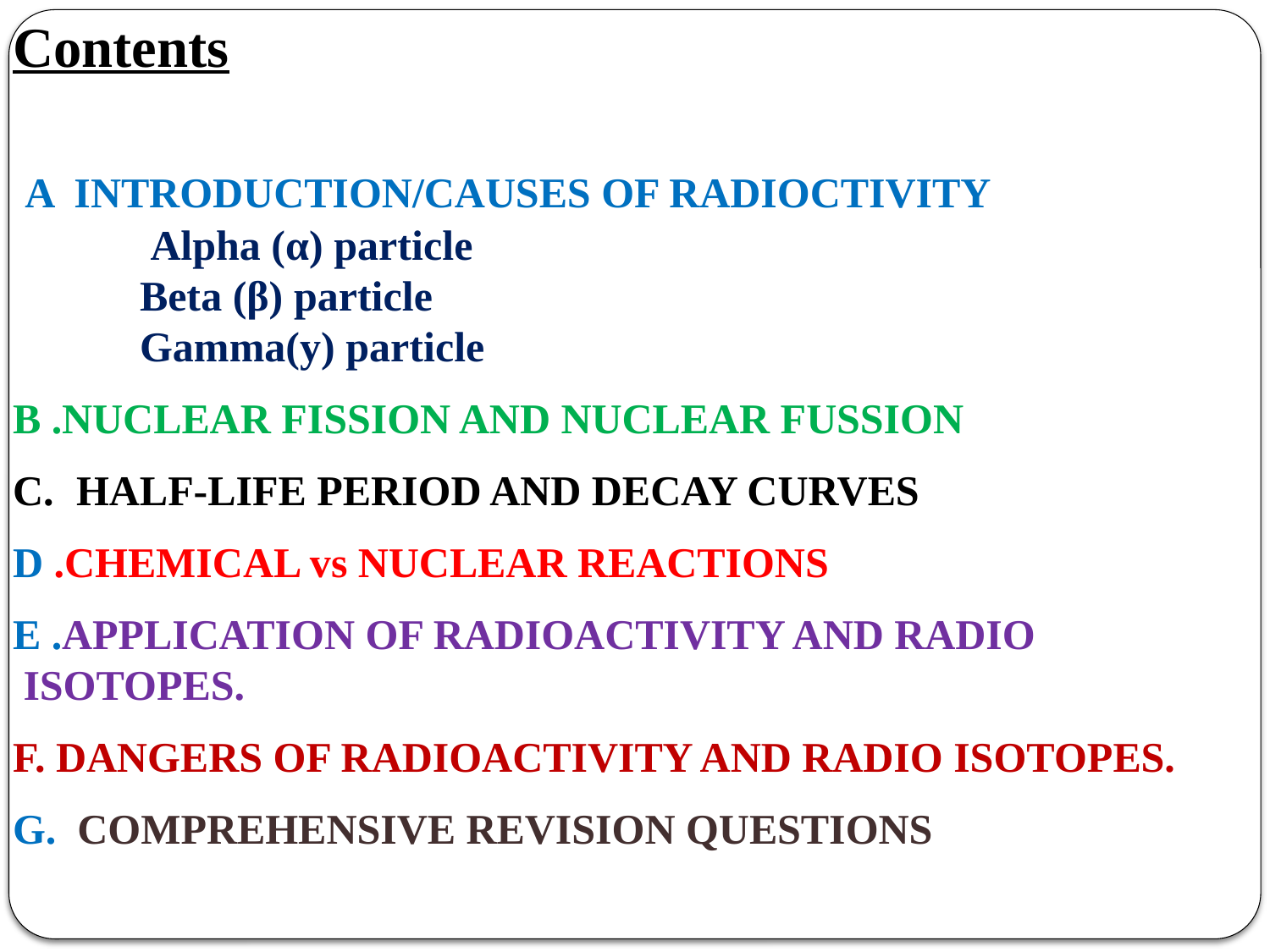

Contents

 A  INTRODUCTION/CAUSES OF RADIOCTIVITY
	 Alpha (α) particle
 	Beta (β) particle
  	Gamma(y) particle

B .NUCLEAR FISSION AND NUCLEAR FUSSION

HALF-LIFE PERIOD AND DECAY CURVES

D .CHEMICAL vs NUCLEAR REACTIONS

E .APPLICATION OF RADIOACTIVITY AND RADIO
 ISOTOPES.

F. DANGERS OF RADIOACTIVITY AND RADIO ISOTOPES.

G.  COMPREHENSIVE REVISION QUESTIONS